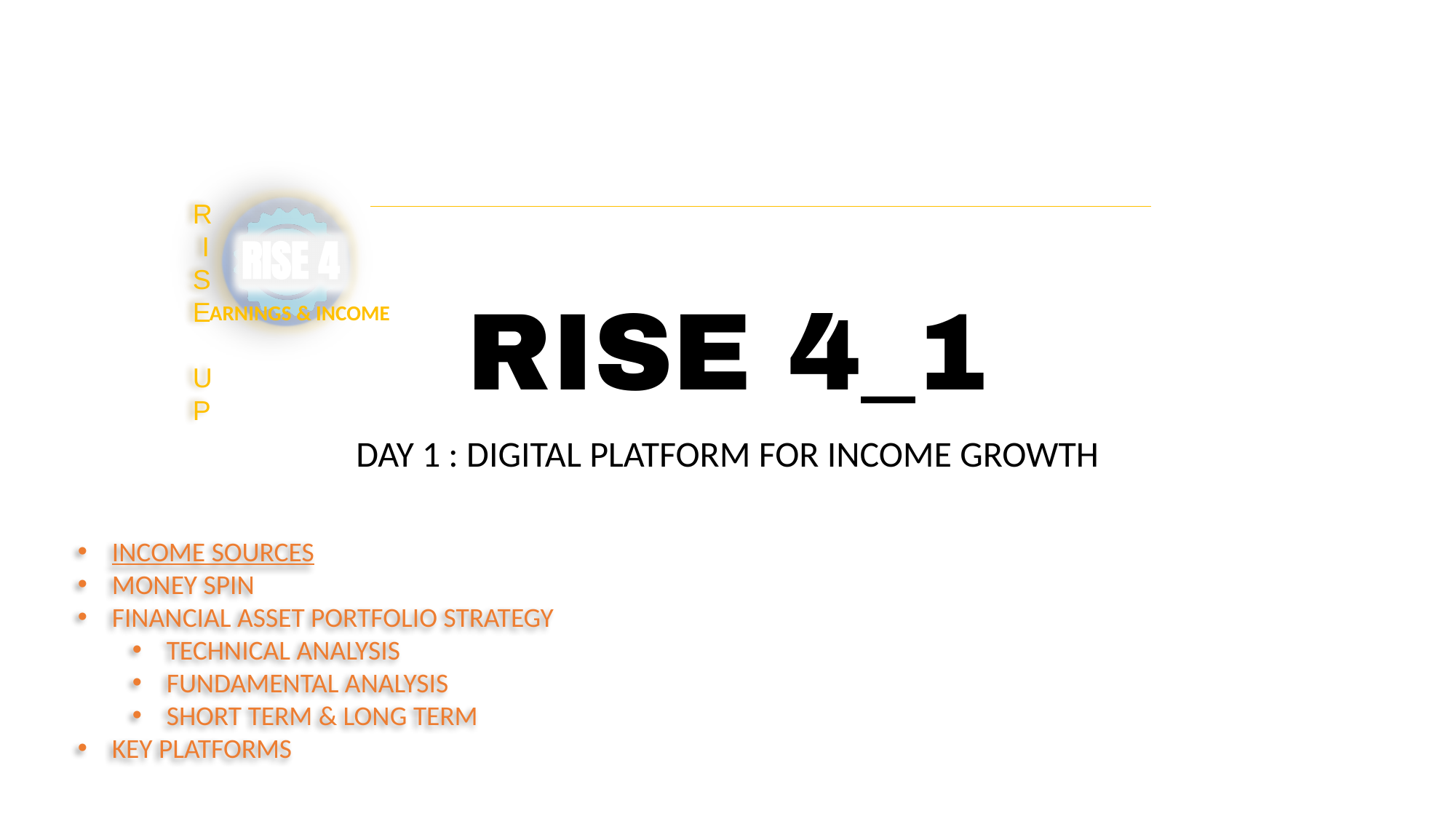

# RISE 4_1
DAY 1 : DIGITAL PLATFORM FOR INCOME GROWTH
INCOME SOURCES
MONEY SPIN
FINANCIAL ASSET PORTFOLIO STRATEGY
TECHNICAL ANALYSIS
FUNDAMENTAL ANALYSIS
SHORT TERM & LONG TERM
KEY PLATFORMS